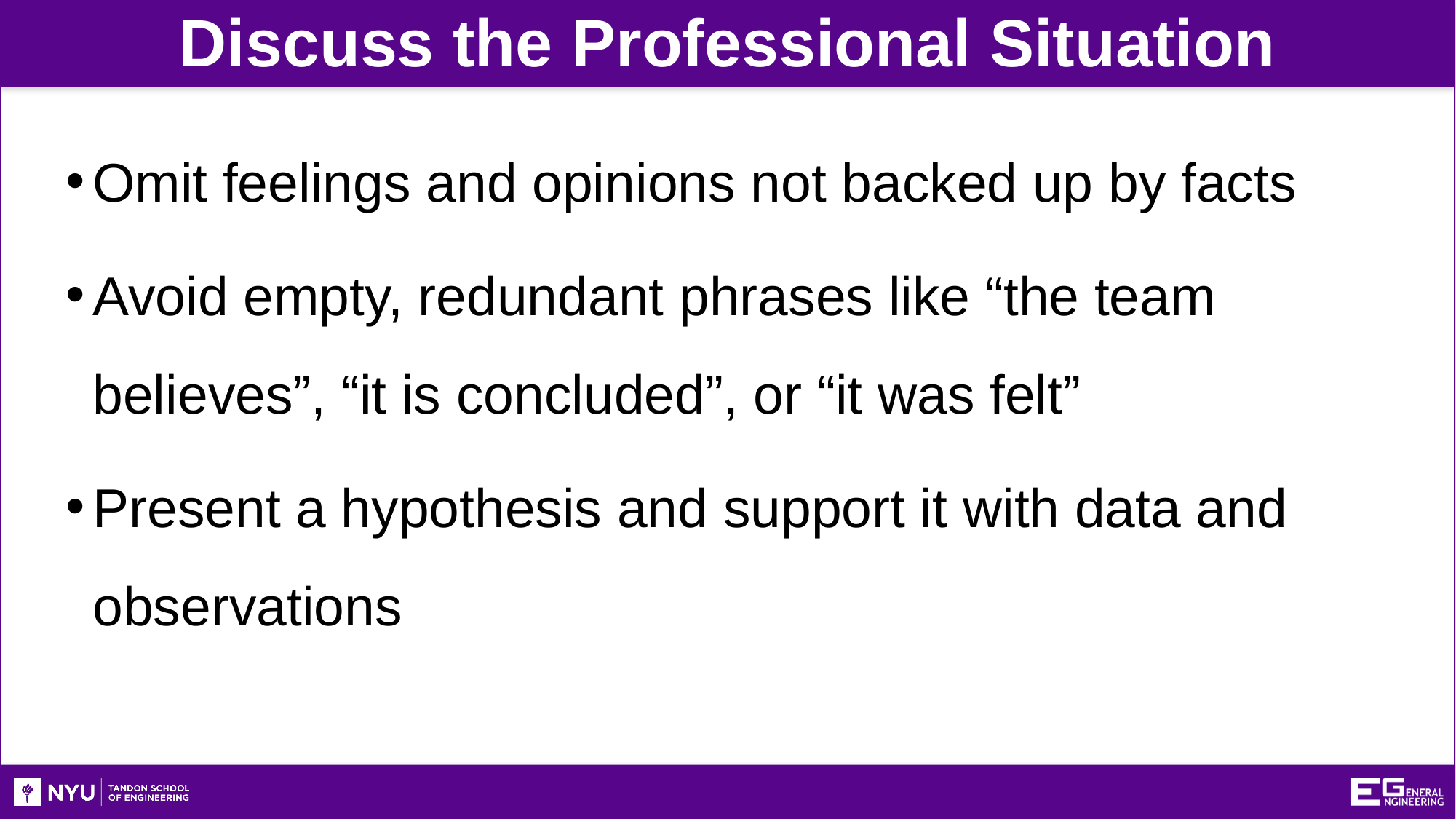

Discuss the Professional Situation
Omit feelings and opinions not backed up by facts
Avoid empty, redundant phrases like “the team believes”, “it is concluded”, or “it was felt”
Present a hypothesis and support it with data and observations